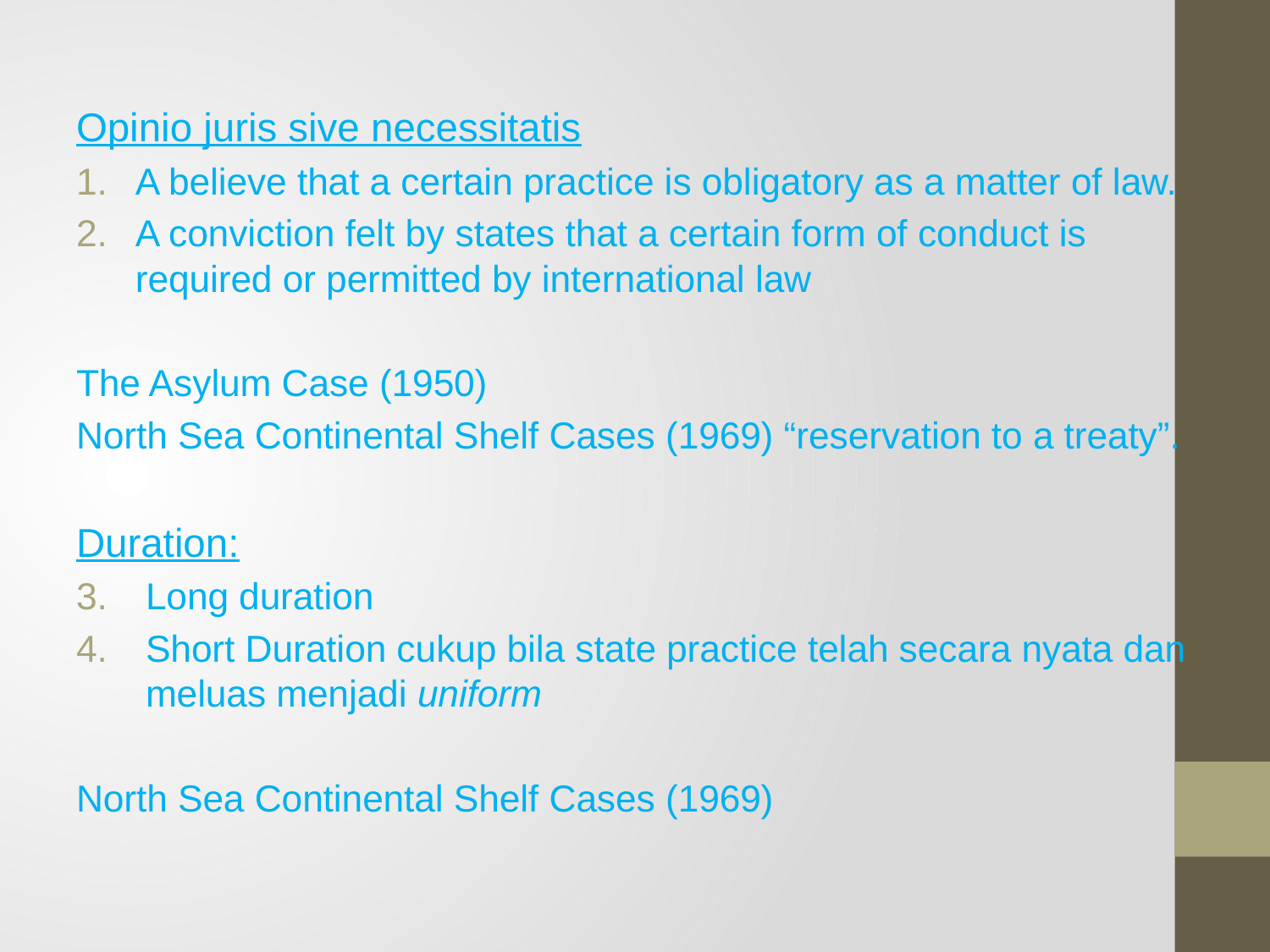

Opinio juris sive necessitatis
A believe that a certain practice is obligatory as a matter of law.
A conviction felt by states that a certain form of conduct is required or permitted by international law

The Asylum Case (1950)
North Sea Continental Shelf Cases (1969) “reservation to a treaty”.

Duration:
Long duration
Short Duration cukup bila state practice telah secara nyata dan meluas menjadi uniform

North Sea Continental Shelf Cases (1969)